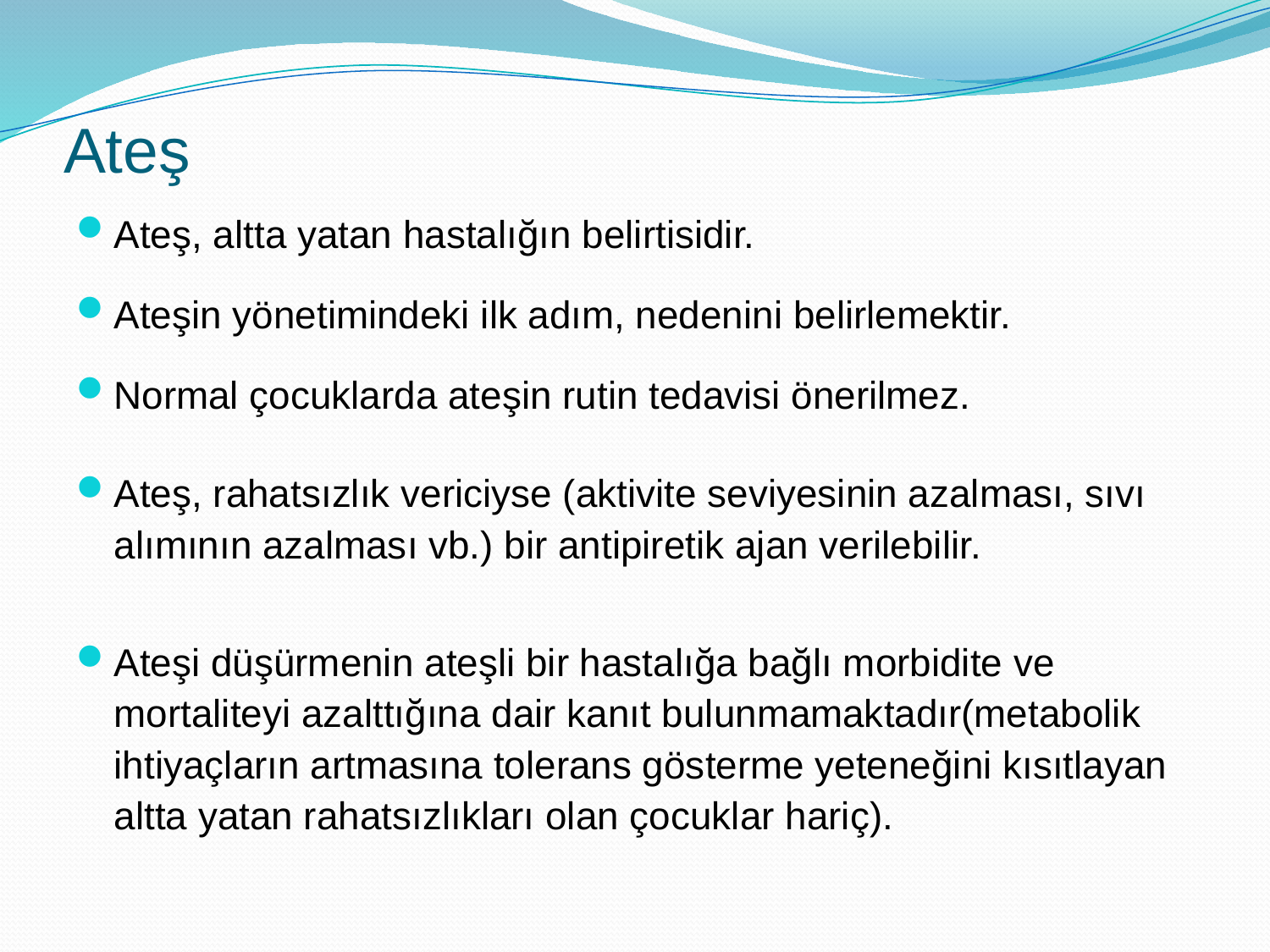

# Ateş
Ateş, altta yatan hastalığın belirtisidir.

Ateşin yönetimindeki ilk adım, nedenini belirlemektir.

Normal çocuklarda ateşin rutin tedavisi önerilmez.

Ateş, rahatsızlık vericiyse (aktivite seviyesinin azalması, sıvı alımının azalması vb.) bir antipiretik ajan verilebilir.

Ateşi düşürmenin ateşli bir hastalığa bağlı morbidite ve mortaliteyi azalttığına dair kanıt bulunmamaktadır(metabolik ihtiyaçların artmasına tolerans gösterme yeteneğini kısıtlayan altta yatan rahatsızlıkları olan çocuklar hariç).